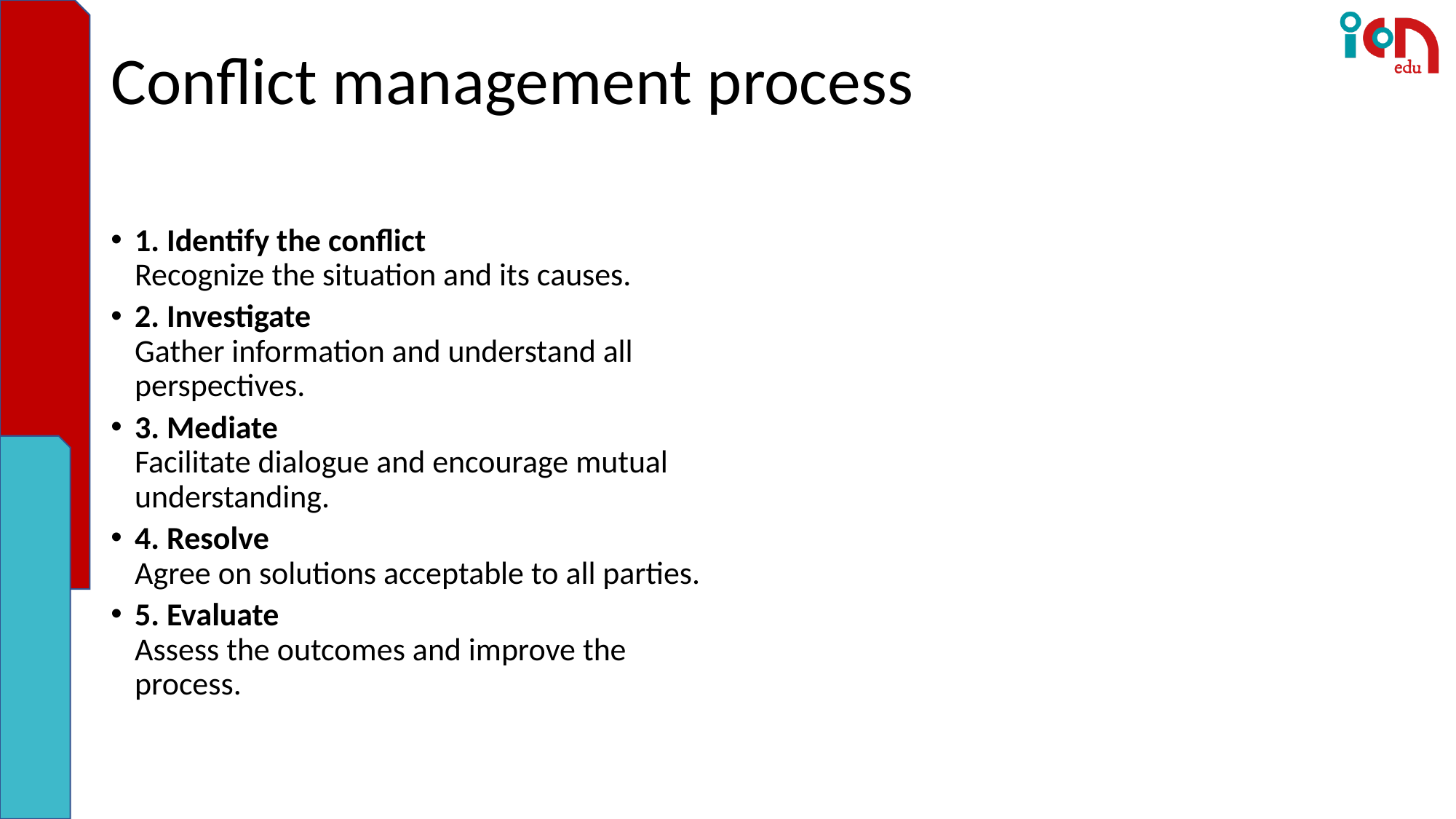

# Conflict management process
1. Identify the conflict
Recognize the situation and its causes.
2. Investigate
Gather information and understand all perspectives.
3. Mediate
Facilitate dialogue and encourage mutual understanding.
4. Resolve
Agree on solutions acceptable to all parties.
5. Evaluate
Assess the outcomes and improve the process.